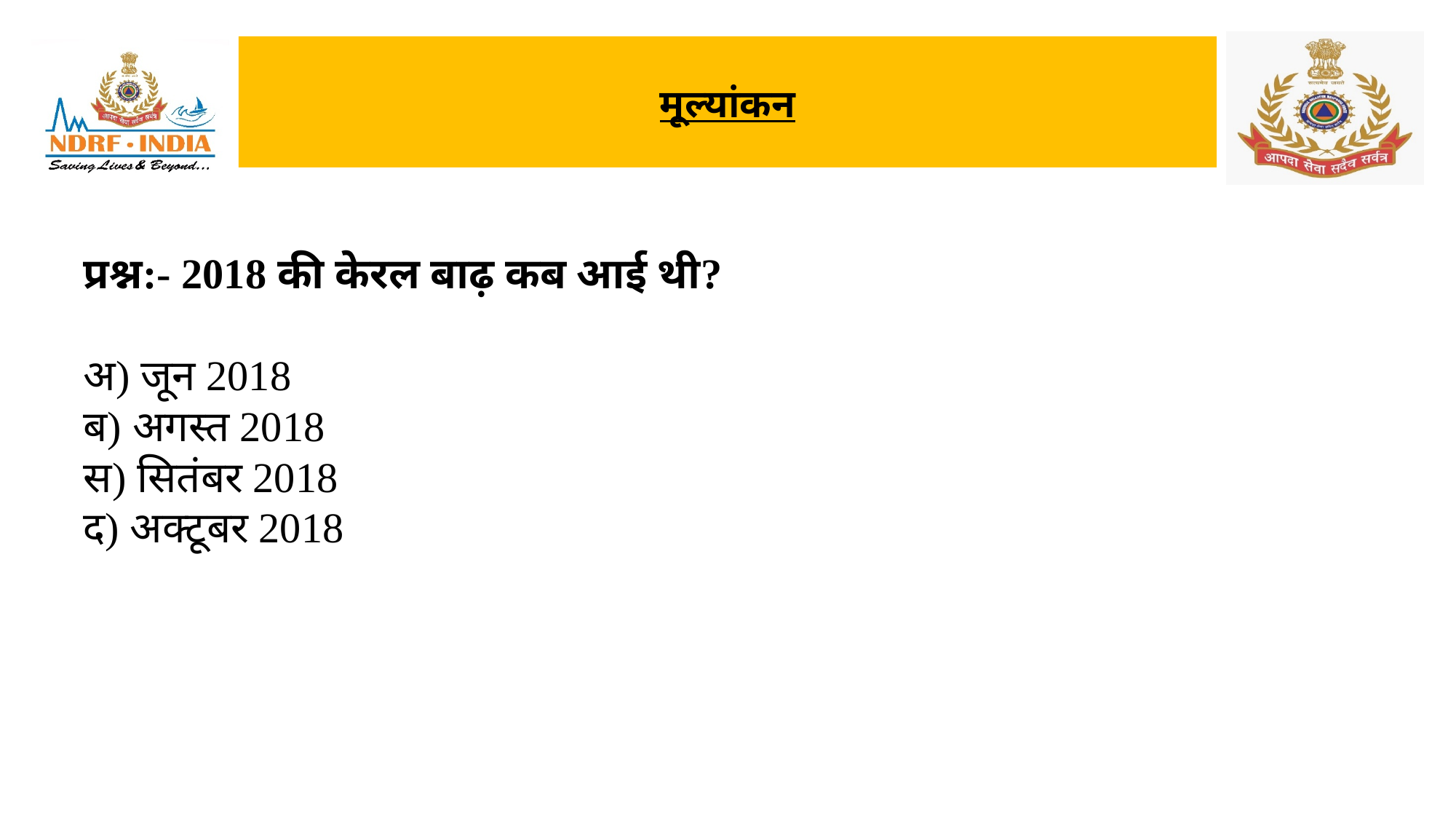

# मूल्यांकन
प्रश्न:- 2018 की केरल बाढ़ कब आई थी?

अ) जून 2018
ब) अगस्त 2018
स) सितंबर 2018
द) अक्टूबर 2018